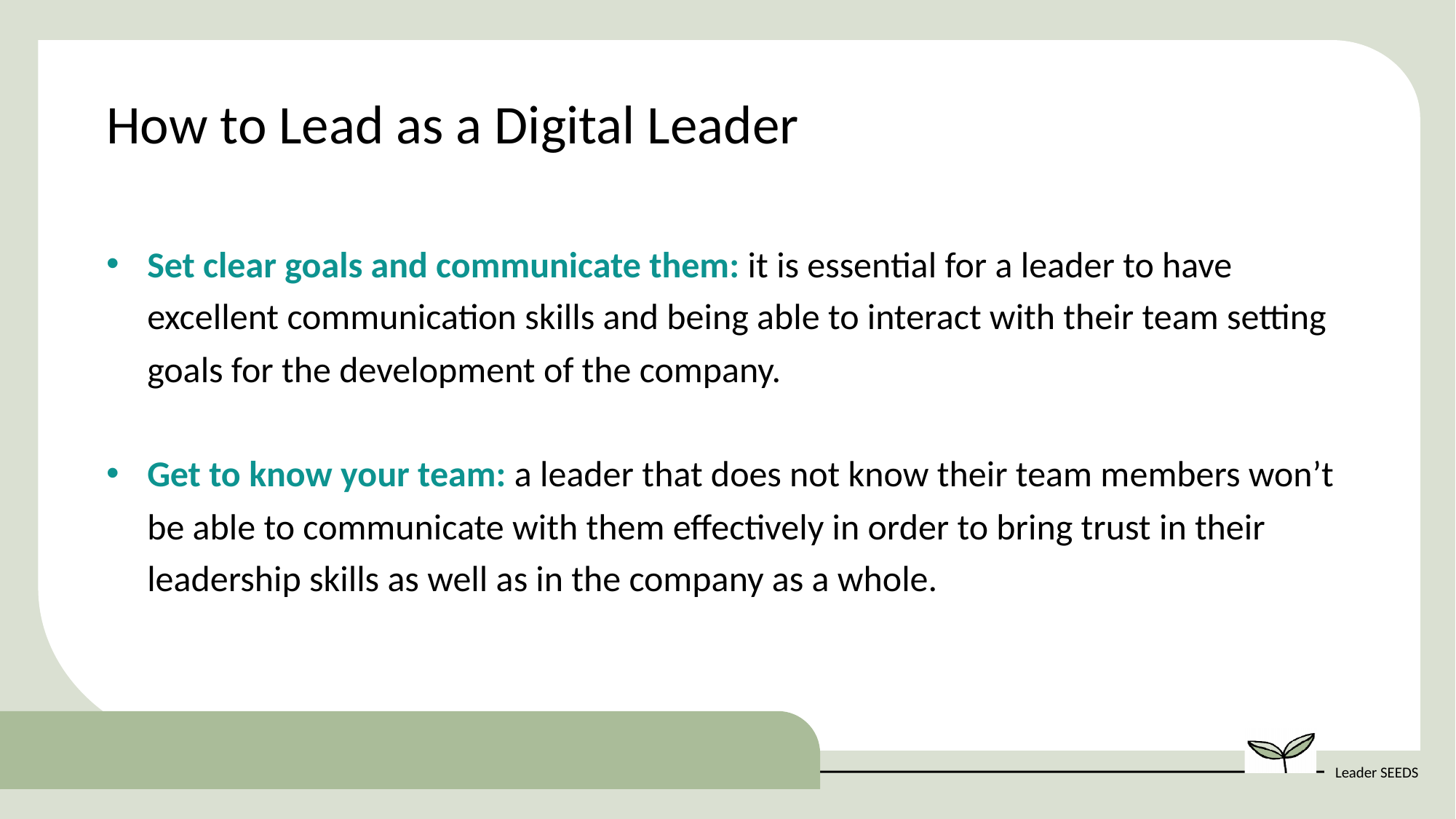

How to Lead as a Digital Leader
Set clear goals and communicate them: it is essential for a leader to have excellent communication skills and being able to interact with their team setting goals for the development of the company.

Get to know your team: a leader that does not know their team members won’t be able to communicate with them effectively in order to bring trust in their leadership skills as well as in the company as a whole.